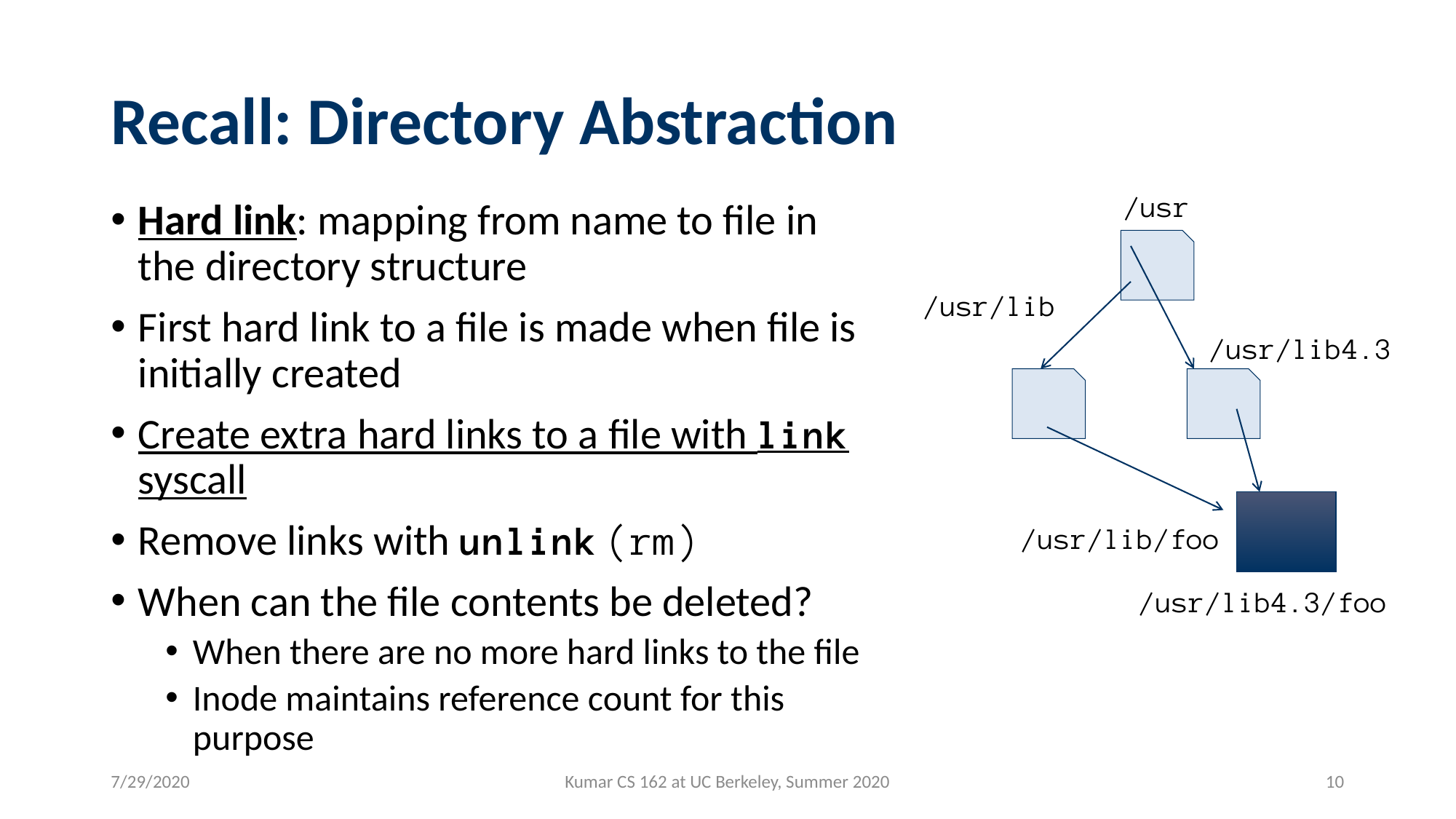

# Recall: Directory Abstraction
/usr
Hard link: mapping from name to file in the directory structure
First hard link to a file is made when file is initially created
Create extra hard links to a file with link syscall
Remove links with unlink (rm)
When can the file contents be deleted?
When there are no more hard links to the file
Inode maintains reference count for this purpose

/usr/lib
/usr/lib4.3

/usr/lib/foo
/usr/lib4.3/foo
7/29/2020
Kumar CS 162 at UC Berkeley, Summer 2020
10